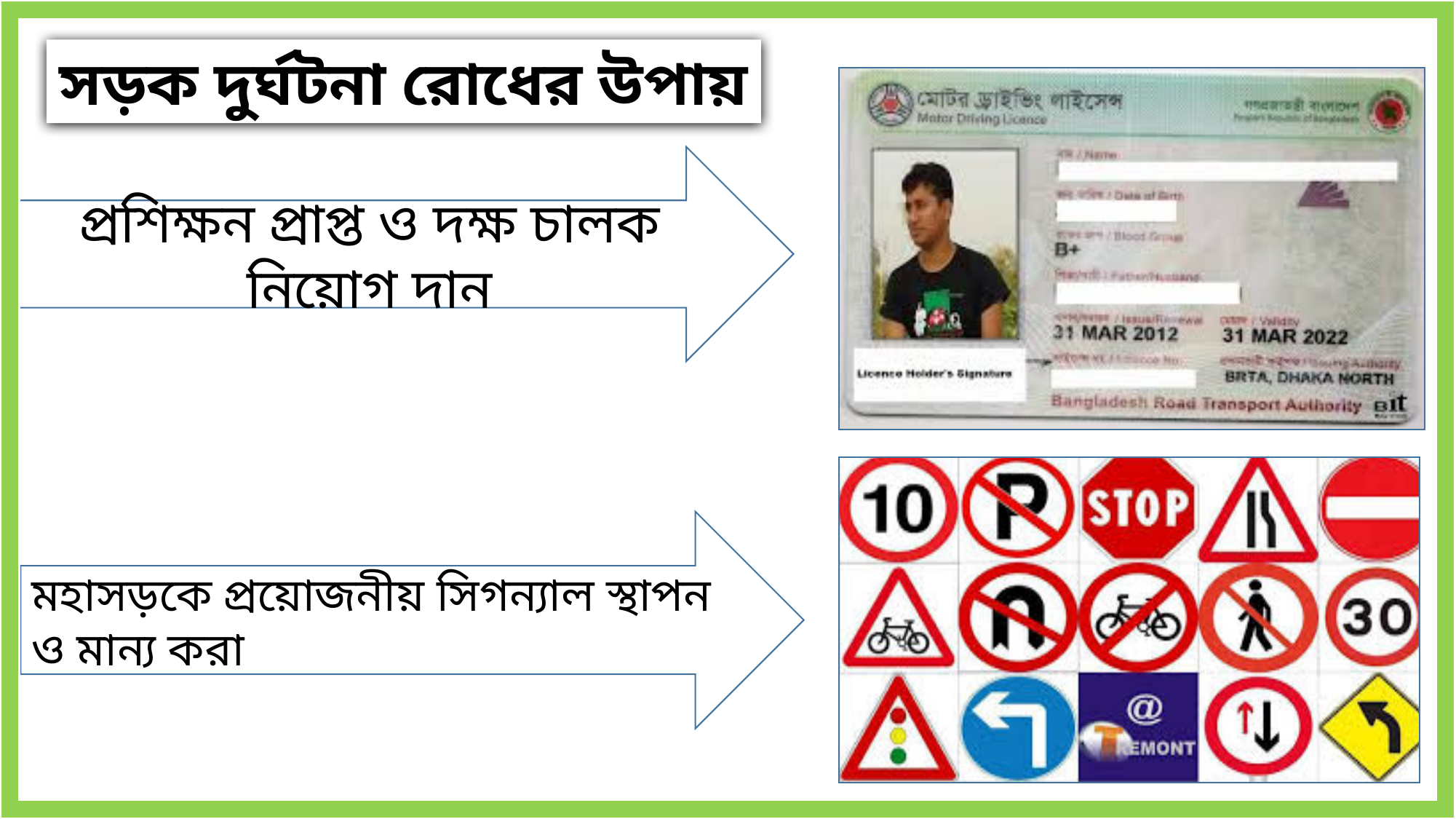

সড়ক দুর্ঘটনা রোধের উপায়

প্রশিক্ষন প্রাপ্ত ও দক্ষ চালক নিয়োগ দান

মহাসড়কে প্রয়োজনীয় সিগন্যাল স্থাপন ও মান্য করা